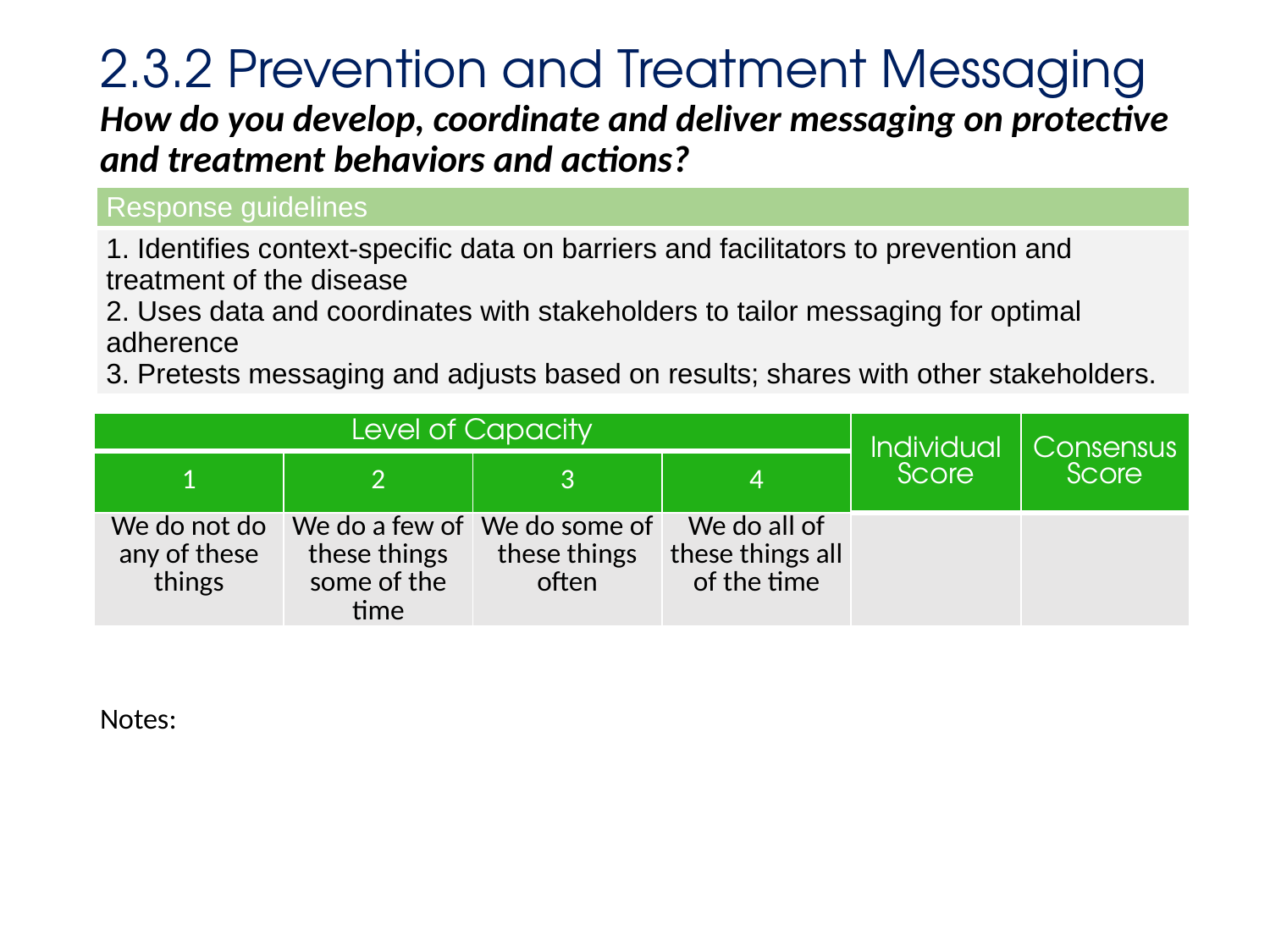

# 2.3.2 Prevention and Treatment Messaging How do you develop, coordinate and deliver messaging on protective and treatment behaviors and actions?
| Response guidelines |
| --- |
| 1. Identifies context-specific data on barriers and facilitators to prevention and treatment of the disease 2. Uses data and coordinates with stakeholders to tailor messaging for optimal adherence 3. Pretests messaging and adjusts based on results; shares with other stakeholders. |
| Level of Capacity |  |  |  | Individual Score | Consensus Score |
| --- | --- | --- | --- | --- | --- |
| 1 | 2 | 3 | 4 |  |  |
| We do not do any of these things | We do a few of these things some of the time | We do some of these things often | We do all of these things all of the time |  |  |
Notes: